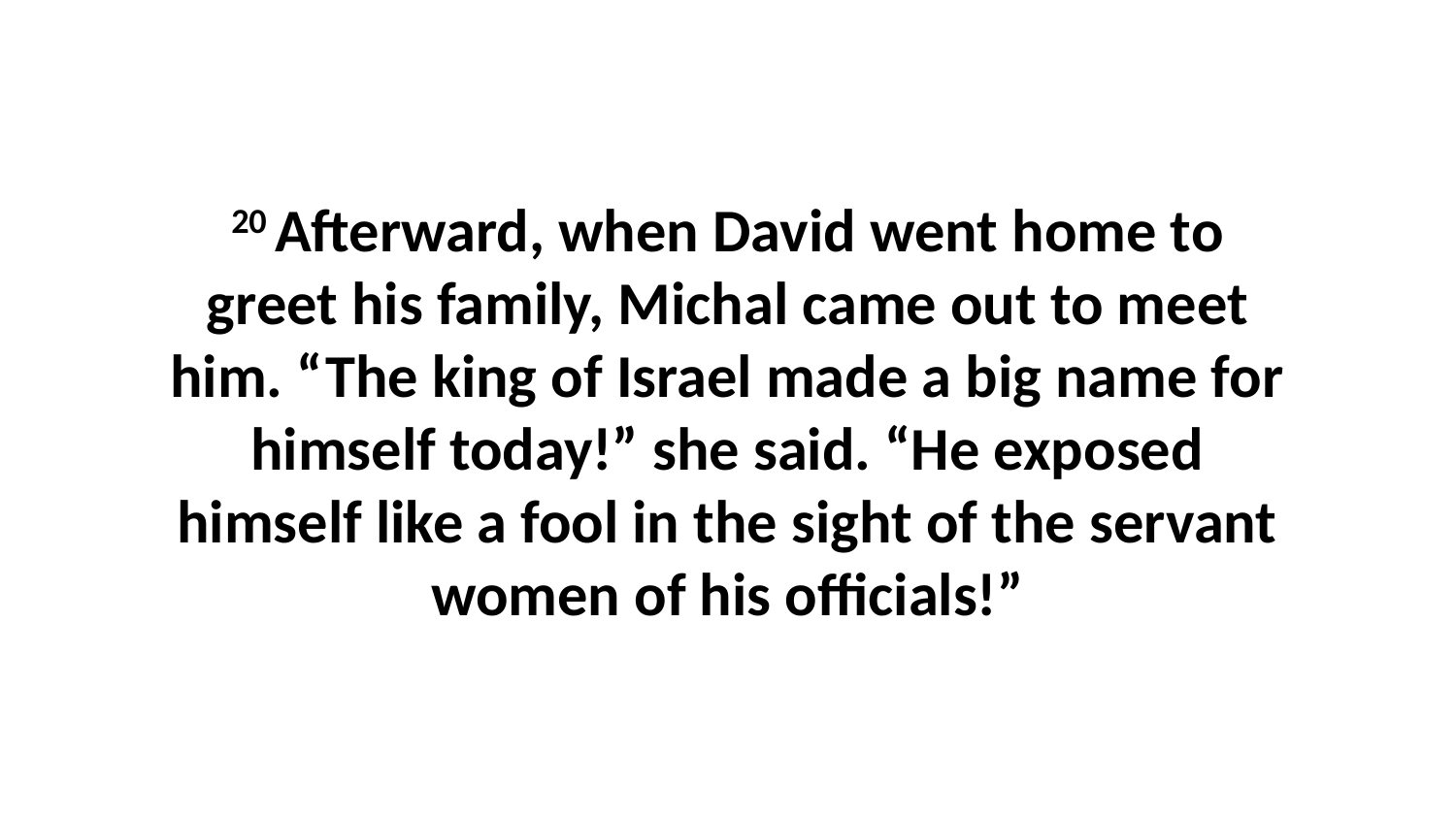

20 Afterward, when David went home to greet his family, Michal came out to meet him. “The king of Israel made a big name for himself today!” she said. “He exposed himself like a fool in the sight of the servant women of his officials!”